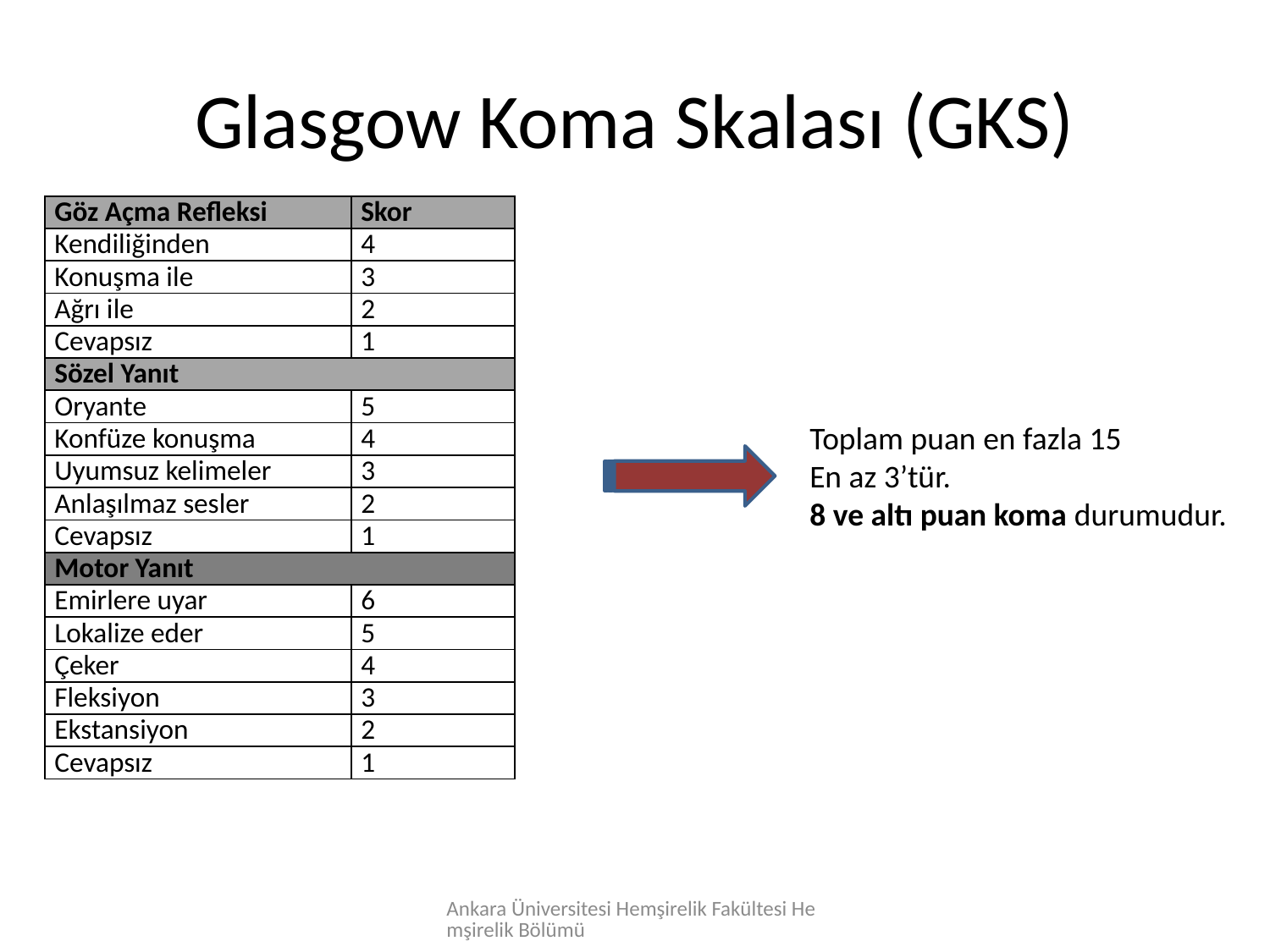

# Glasgow Koma Skalası (GKS)
| Göz Açma Refleksi | Skor |
| --- | --- |
| Kendiliğinden | 4 |
| Konuşma ile | 3 |
| Ağrı ile | 2 |
| Cevapsız | 1 |
| Sözel Yanıt |  |
| Oryante | 5 |
| Konfüze konuşma | 4 |
| Uyumsuz kelimeler | 3 |
| Anlaşılmaz sesler | 2 |
| Cevapsız | 1 |
| Motor Yanıt |  |
| Emirlere uyar | 6 |
| Lokalize eder | 5 |
| Çeker | 4 |
| Fleksiyon | 3 |
| Ekstansiyon | 2 |
| Cevapsız | 1 |
Toplam puan en fazla 15
En az 3’tür.
8 ve altı puan koma durumudur.

Ankara Üniversitesi Hemşirelik Fakültesi Hemşirelik Bölümü